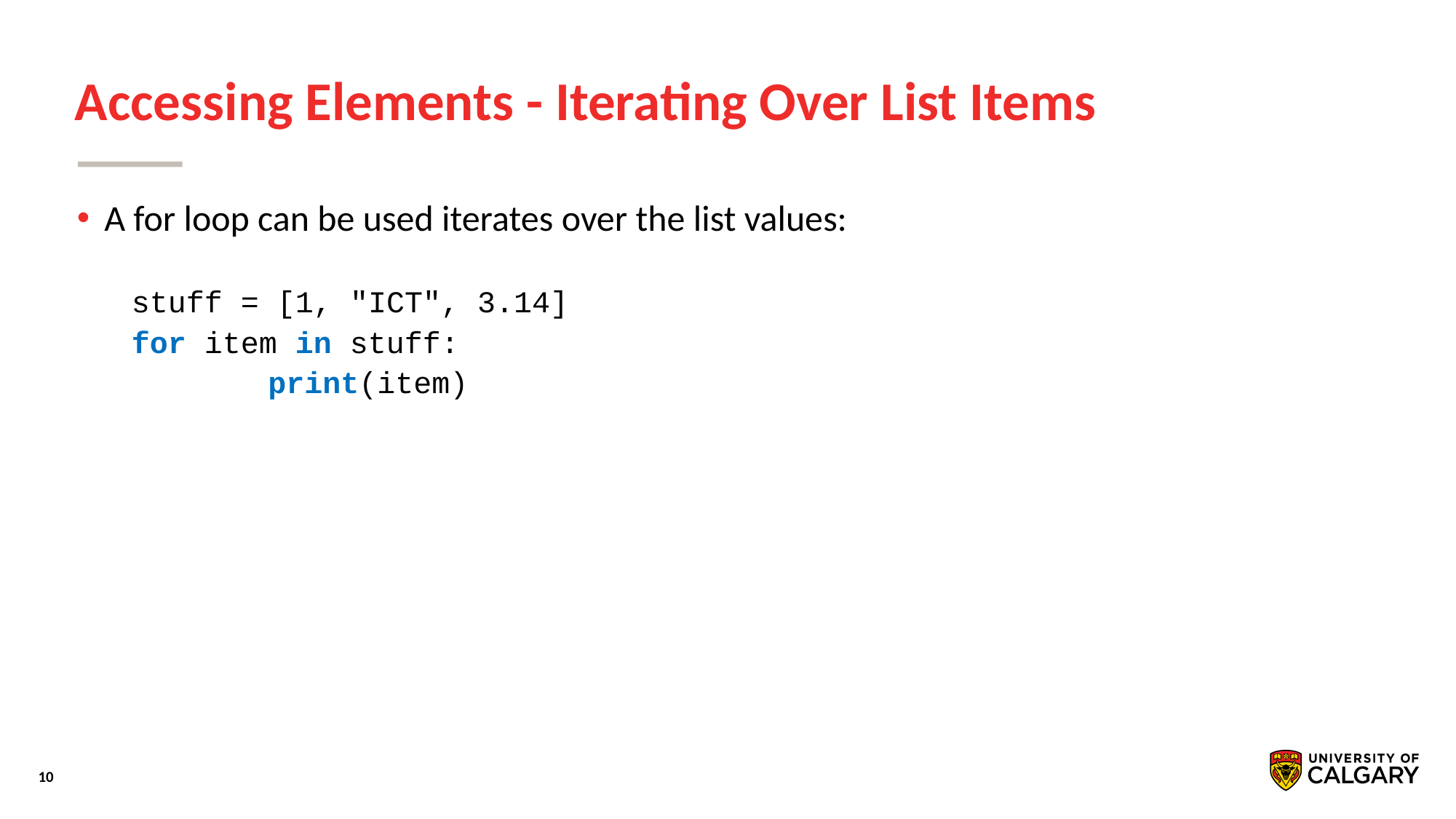

# Accessing Elements - Iterating Over List Items
A for loop can be used iterates over the list values:

stuff = [1, "ICT", 3.14]
for item in stuff:
		print(item)